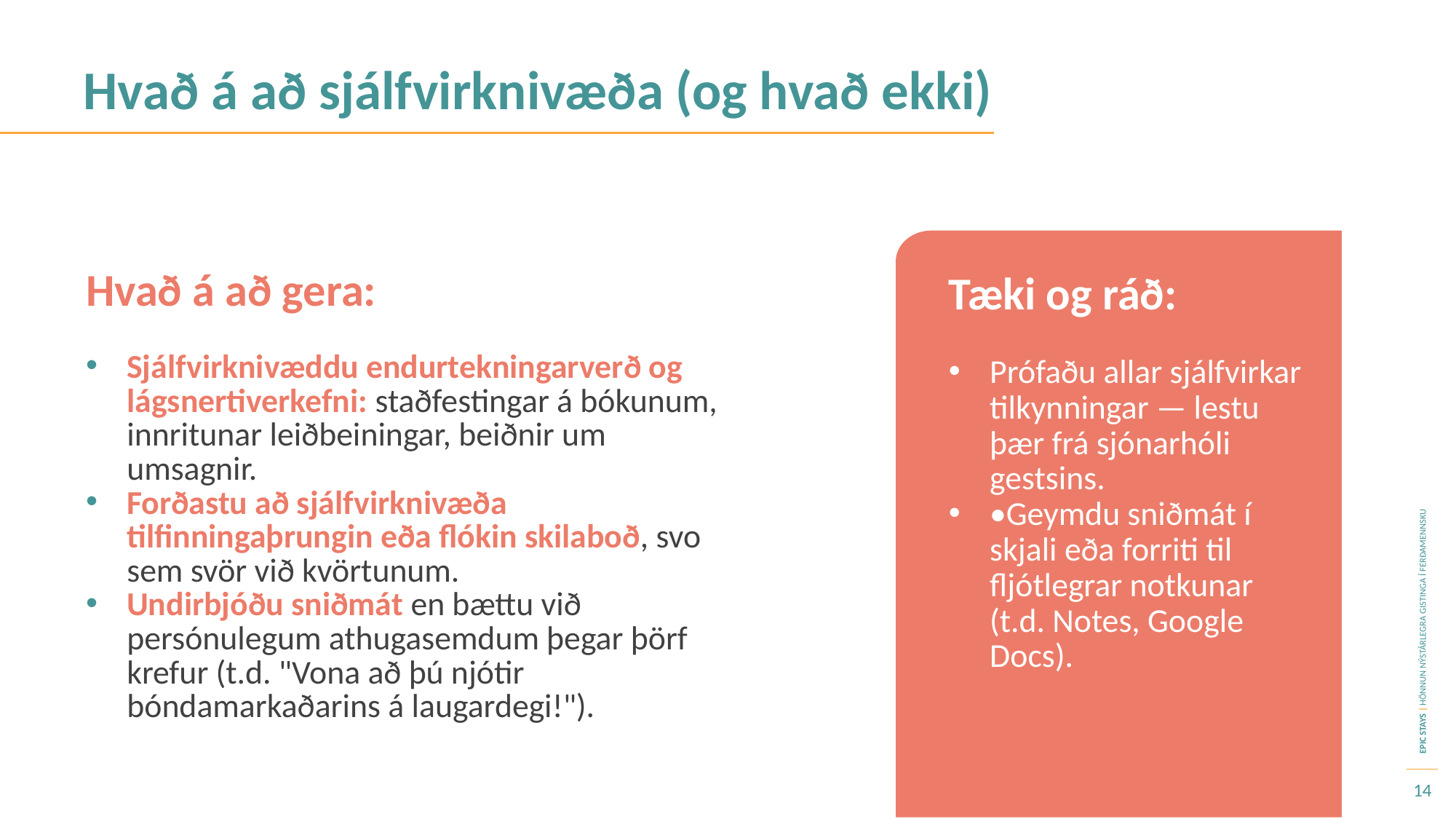

Hvað á að sjálfvirknivæða (og hvað ekki)

Hvað á að gera:
Tæki og ráð:

Prófaðu allar sjálfvirkar tilkynningar — lestu þær frá sjónarhóli gestsins.
•Geymdu sniðmát í skjali eða forriti til fljótlegrar notkunar (t.d. Notes, Google Docs).

Sjálfvirknivæddu endurtekningarverð og lágsnertiverkefni: staðfestingar á bókunum, innritunar leiðbeiningar, beiðnir um umsagnir.
Forðastu að sjálfvirknivæða tilfinningaþrungin eða flókin skilaboð, svo sem svör við kvörtunum.
Undirbjóðu sniðmát en bættu við persónulegum athugasemdum þegar þörf krefur (t.d. "Vona að þú njótir bóndamarkaðarins á laugardegi!").

14